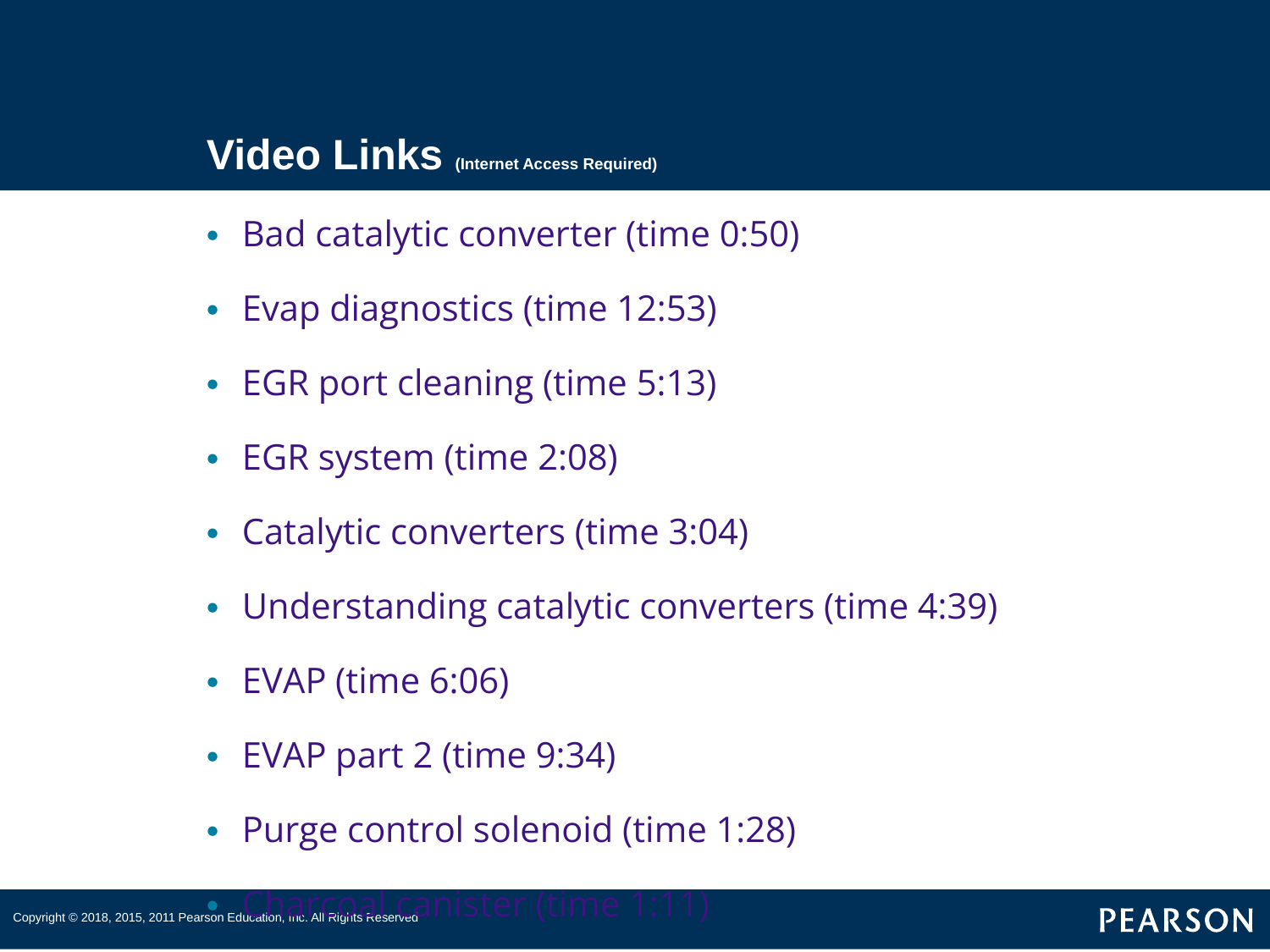

# Video Links (Internet Access Required)
Bad catalytic converter (time 0:50)
Evap diagnostics (time 12:53)
EGR port cleaning (time 5:13)
EGR system (time 2:08)
Catalytic converters (time 3:04)
Understanding catalytic converters (time 4:39)
EVAP (time 6:06)
EVAP part 2 (time 9:34)
Purge control solenoid (time 1:28)
Charcoal canister (time 1:11)